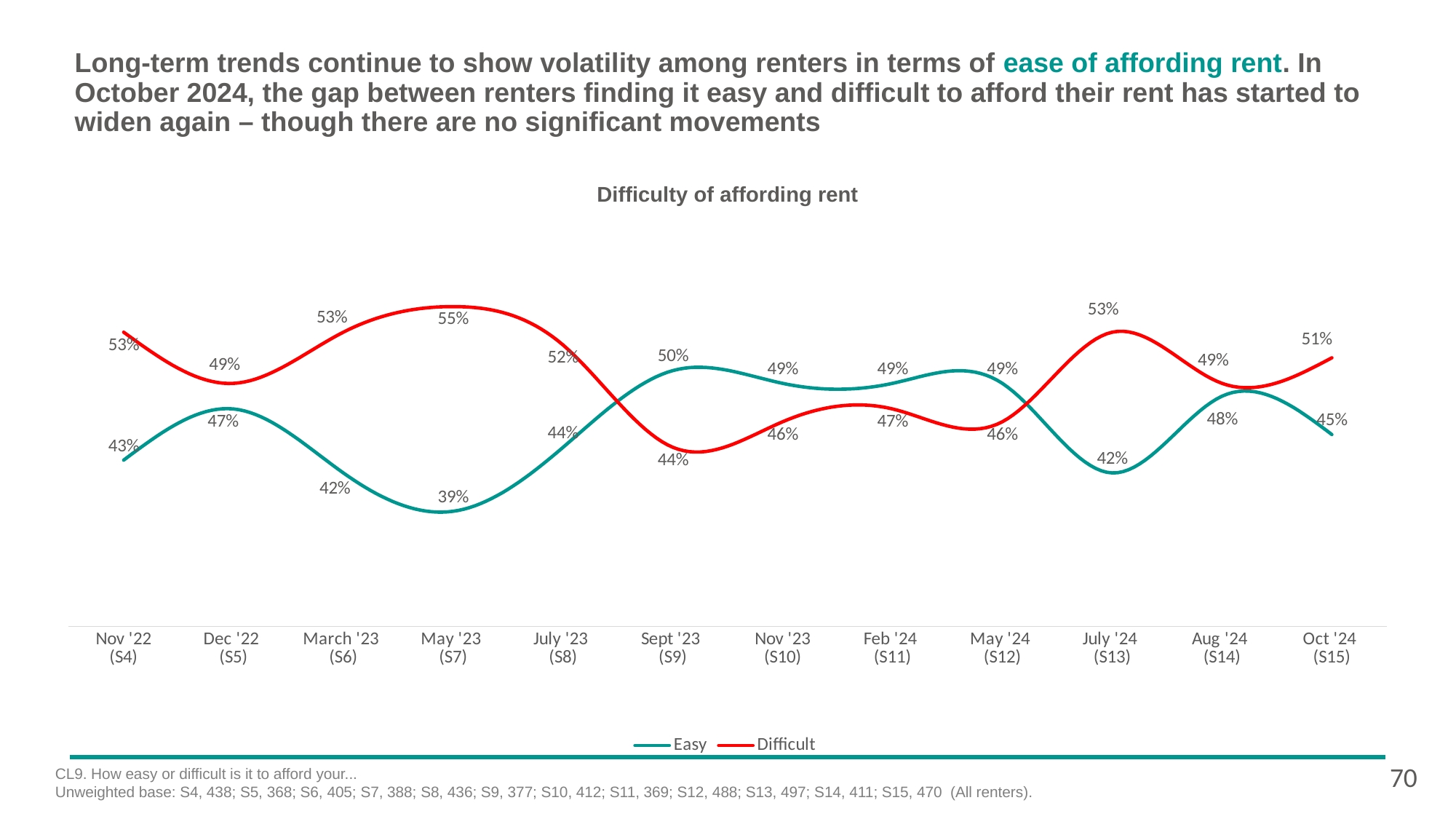

# Long-term trends continue to show volatility among renters in terms of ease of affording rent. In October 2024, the gap between renters finding it easy and difficult to afford their rent has started to widen again – though there are no significant movements
Difficulty of affording rent

[unsupported chart]

70
CL9. How easy or difficult is it to afford your...
Unweighted base: S4, 438; S5, 368; S6, 405; S7, 388; S8, 436; S9, 377; S10, 412; S11, 369; S12, 488; S13, 497; S14, 411; S15, 470  (All renters).